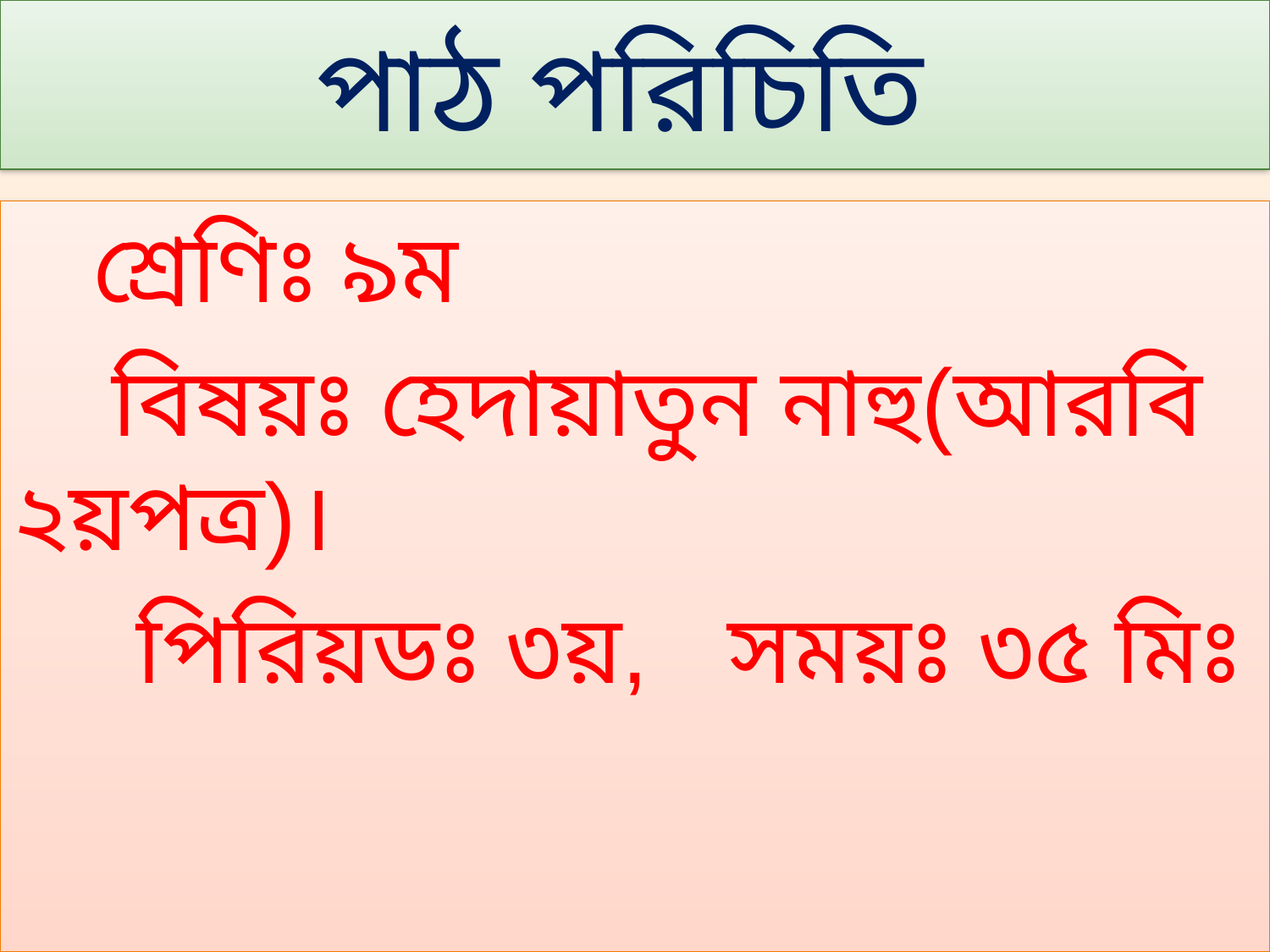

# পাঠ পরিচিতি
    শ্রেণিঃ ৯ম
    বিষয়ঃ হেদায়াতুন নাহু(আরবি ২য়পত্র)।
     পিরিয়ডঃ ৩য়,   সময়ঃ ৩৫ মিঃ
MD, Soriful ISlam, Nithpur ,Porsha,Naogaon